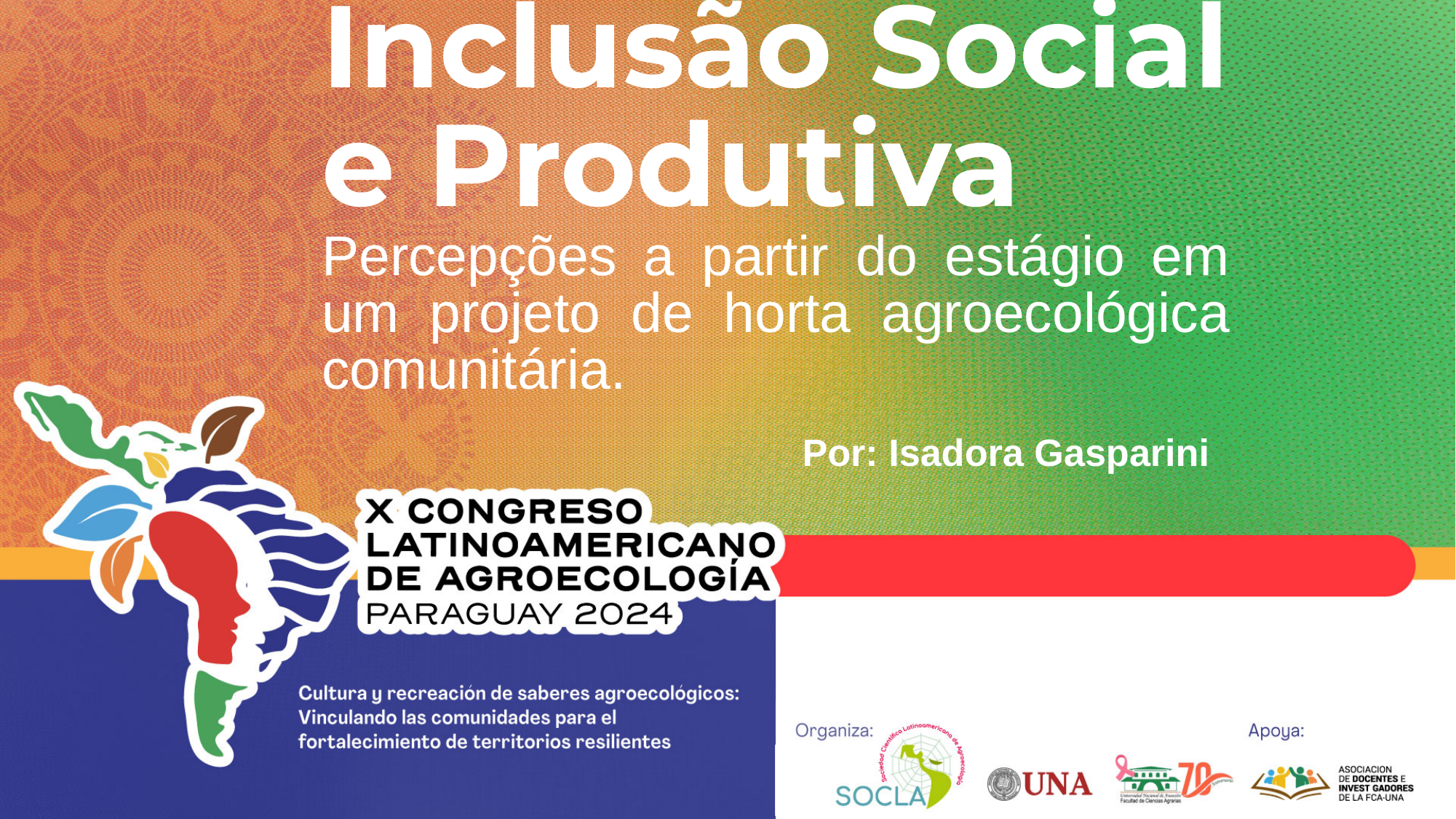

# Inclusão Social e Produtiva
Percepções a partir do estágio em um projeto de horta agroecológica comunitária.
Por: Isadora Gasparini